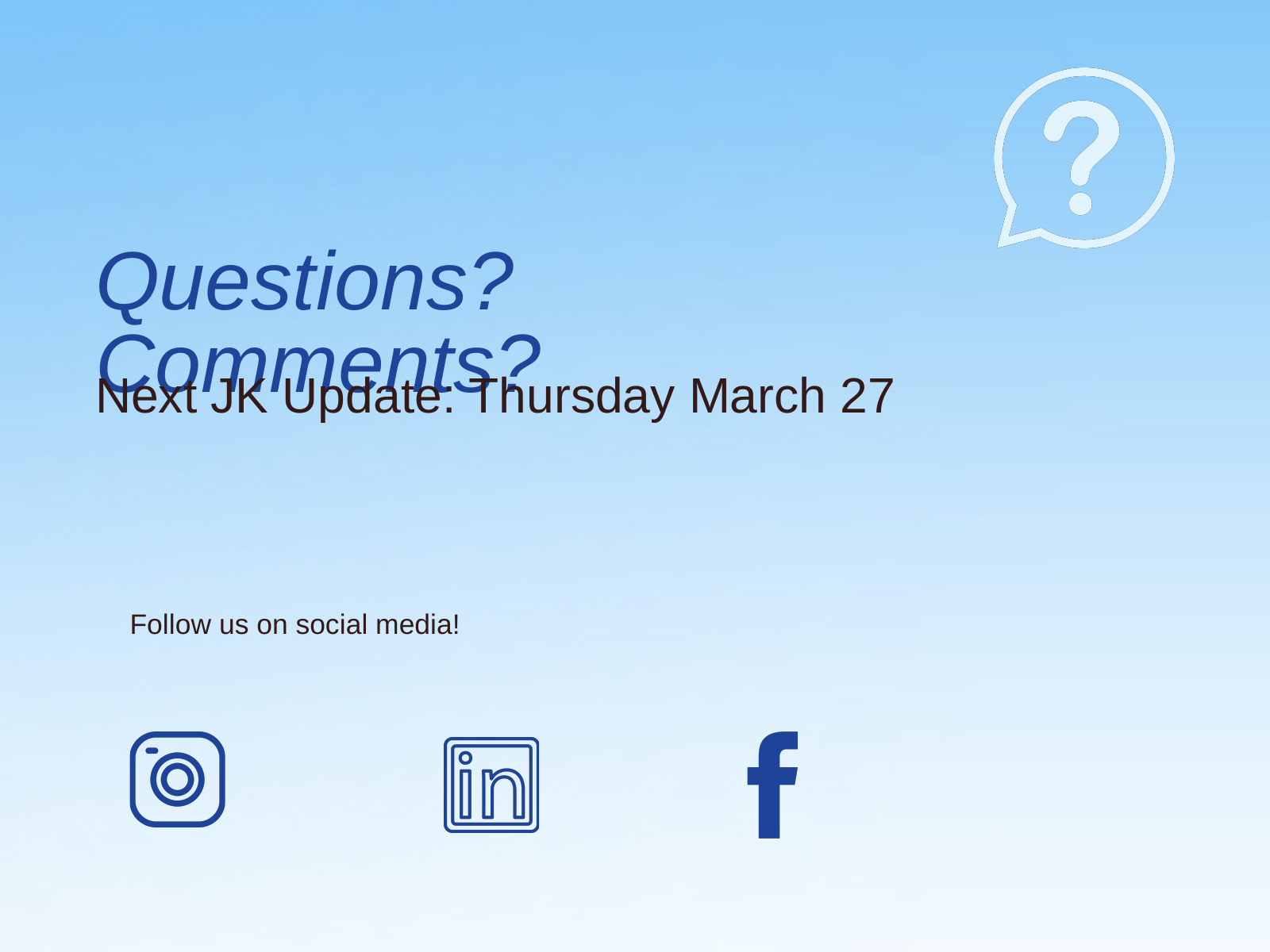

Questions? Comments?
Next JK Update: Thursday March 27
Follow us on social media!